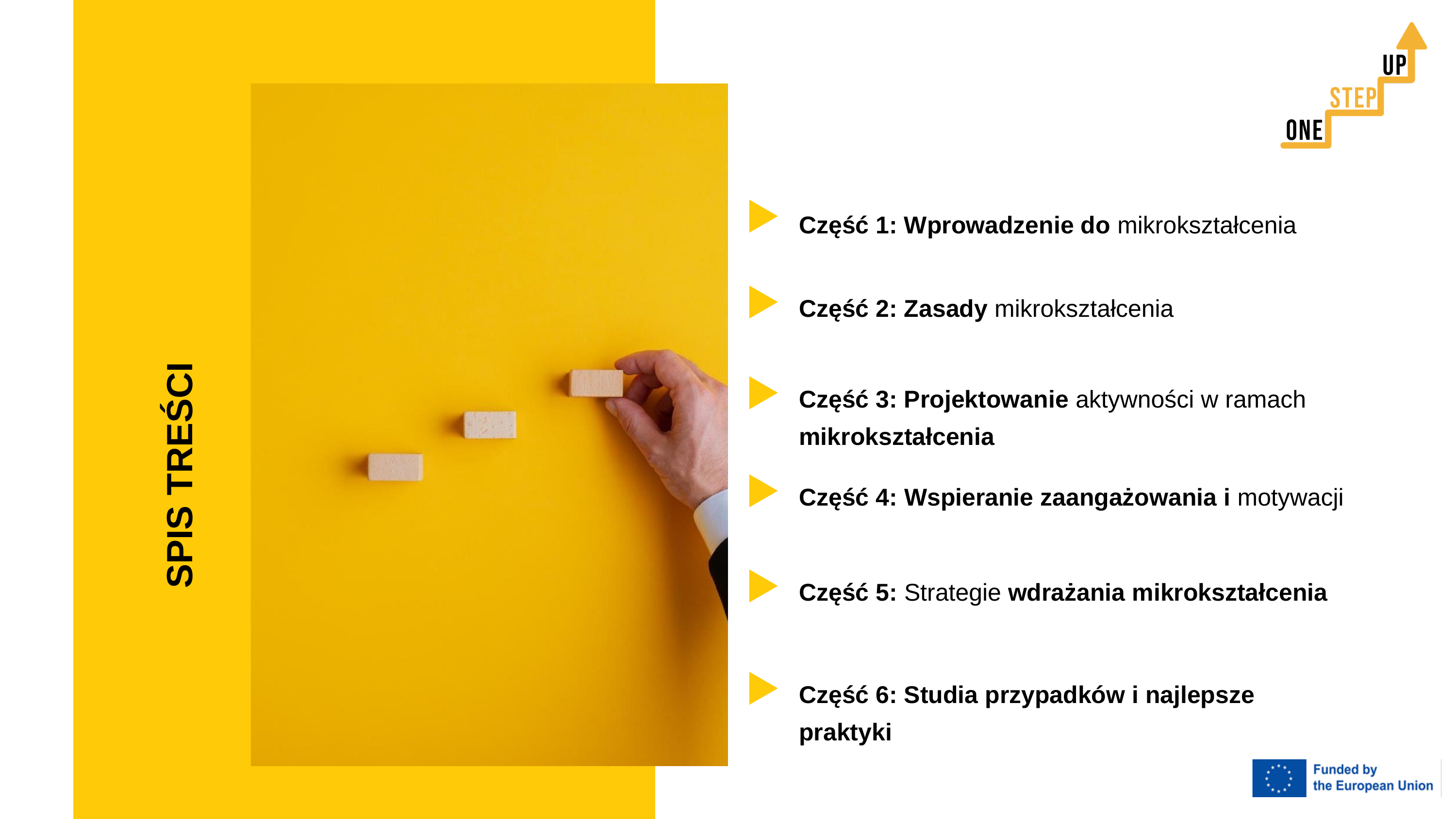

Część 1: Wprowadzenie do mikrokształcenia

Część 2: Zasady mikrokształcenia

Część 3: Projektowanie aktywności w ramach mikrokształcenia

SPIS TREŚCI
Część 4: Wspieranie zaangażowania i motywacji

Część 5: Strategie wdrażania mikrokształcenia

Część 6: Studia przypadków i najlepsze praktyki